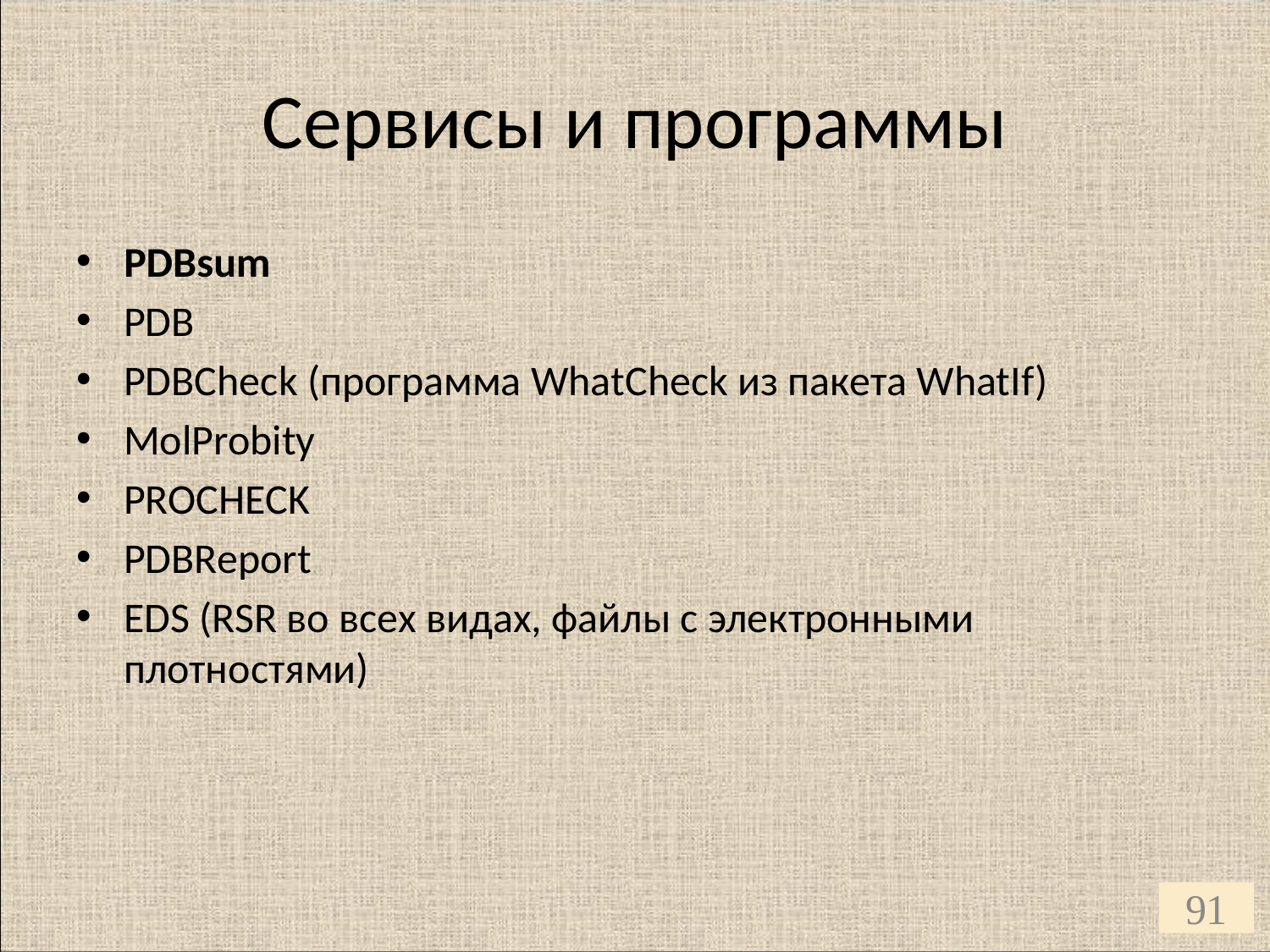

# Сервисы и программы
PDBsum
PDB
PDBCheck (программа WhatCheck из пакета WhatIf)
MolProbity
PROCHECK
PDBReport
EDS (RSR во всех видах, файлы с электронными плотностями)
91